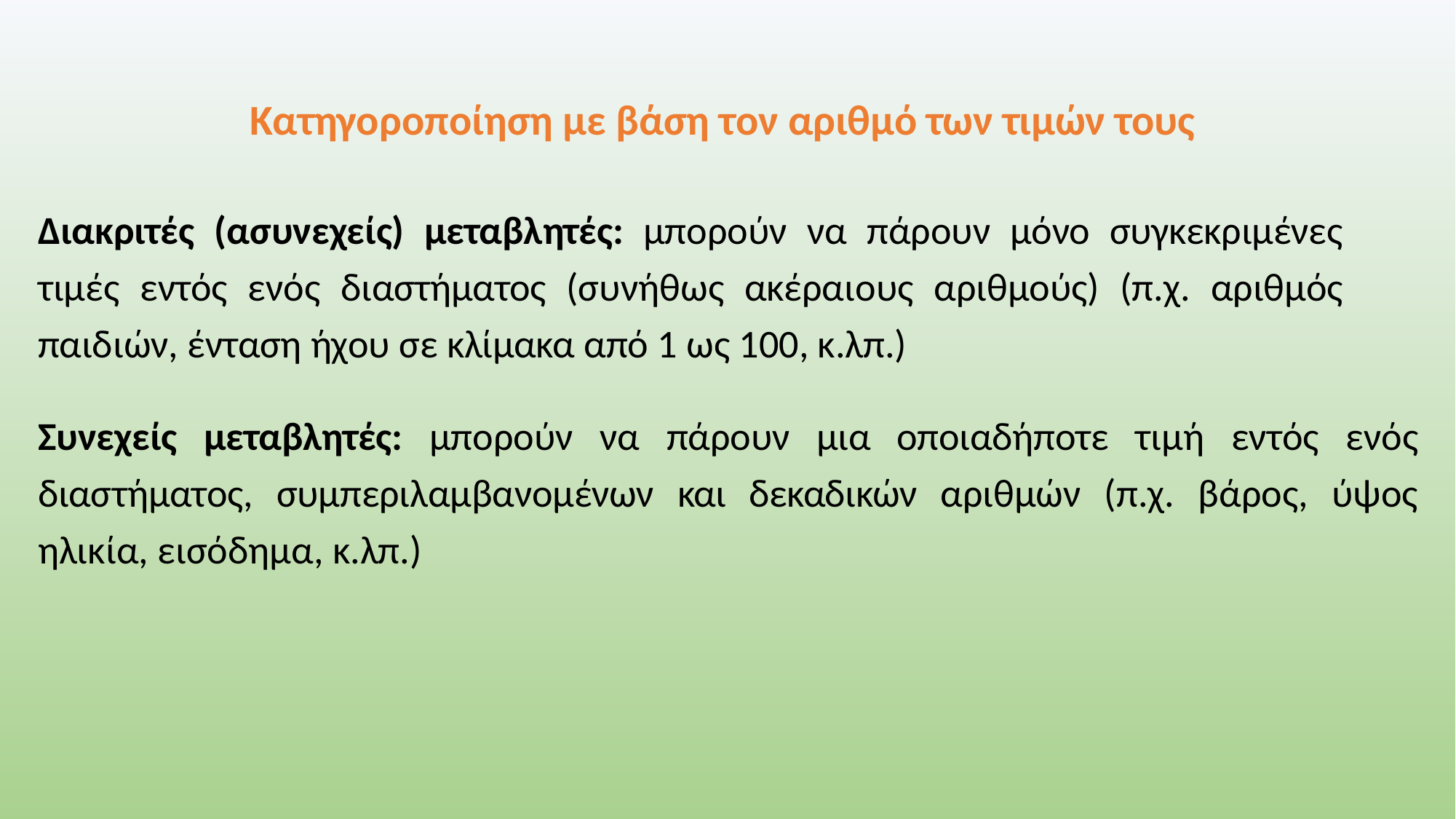

# Κατηγοροποίηση με βάση τον αριθμό των τιμών τους
Διακριτές (ασυνεχείς) μεταβλητές: μπορούν να πάρουν μόνο συγκεκριμένες τιμές εντός ενός διαστήματος (συνήθως ακέραιους αριθμούς) (π.χ. αριθμός παιδιών, ένταση ήχου σε κλίμακα από 1 ως 100, κ.λπ.)

Συνεχείς μεταβλητές: μπορούν να πάρουν μια οποιαδήποτε τιμή εντός ενός διαστήματος, συμπεριλαμβανομένων και δεκαδικών αριθμών (π.χ. βάρος, ύψος ηλικία, εισόδημα, κ.λπ.)